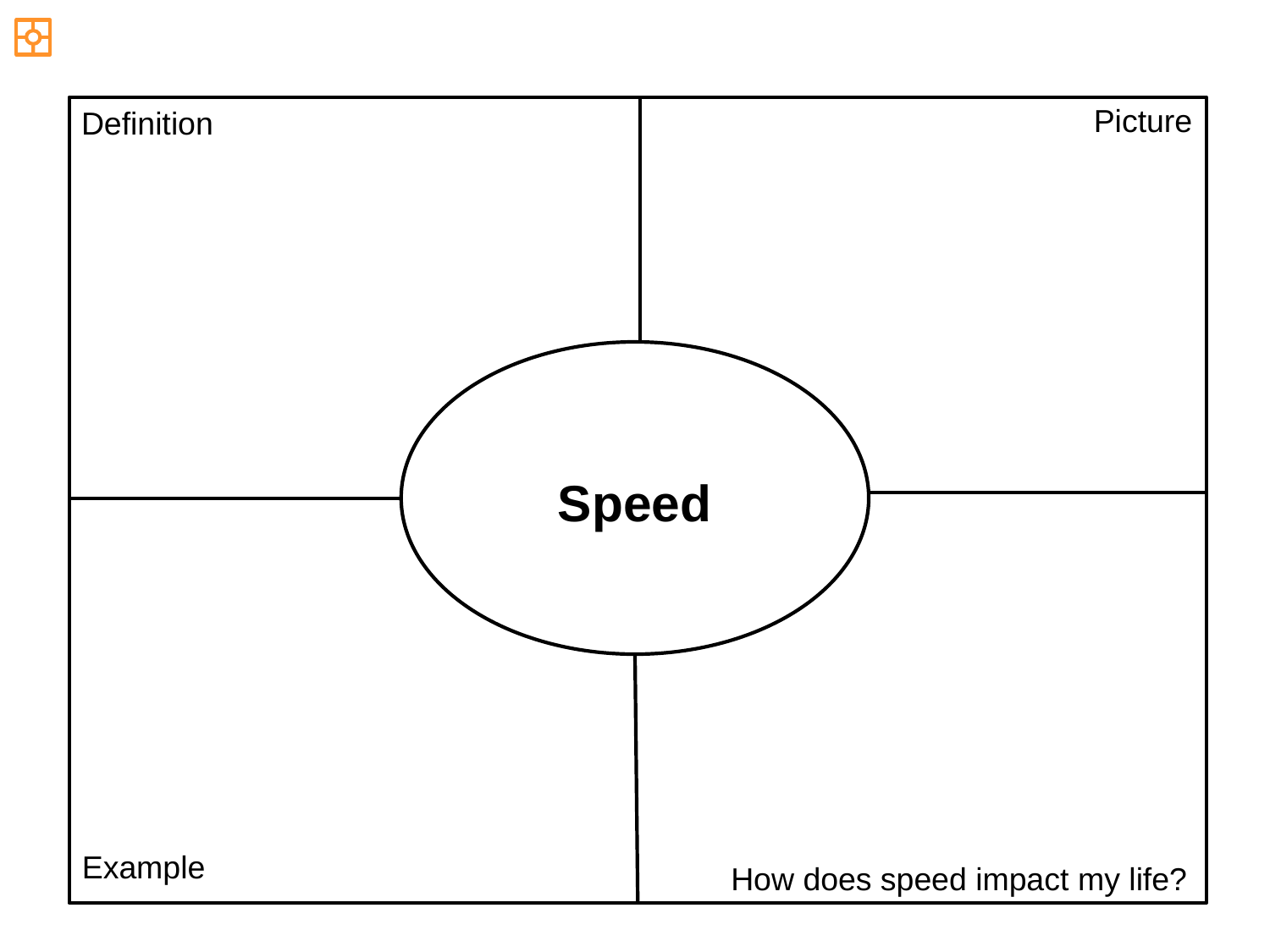

Picture

Definition

Speed
Example
How does speed impact my life?